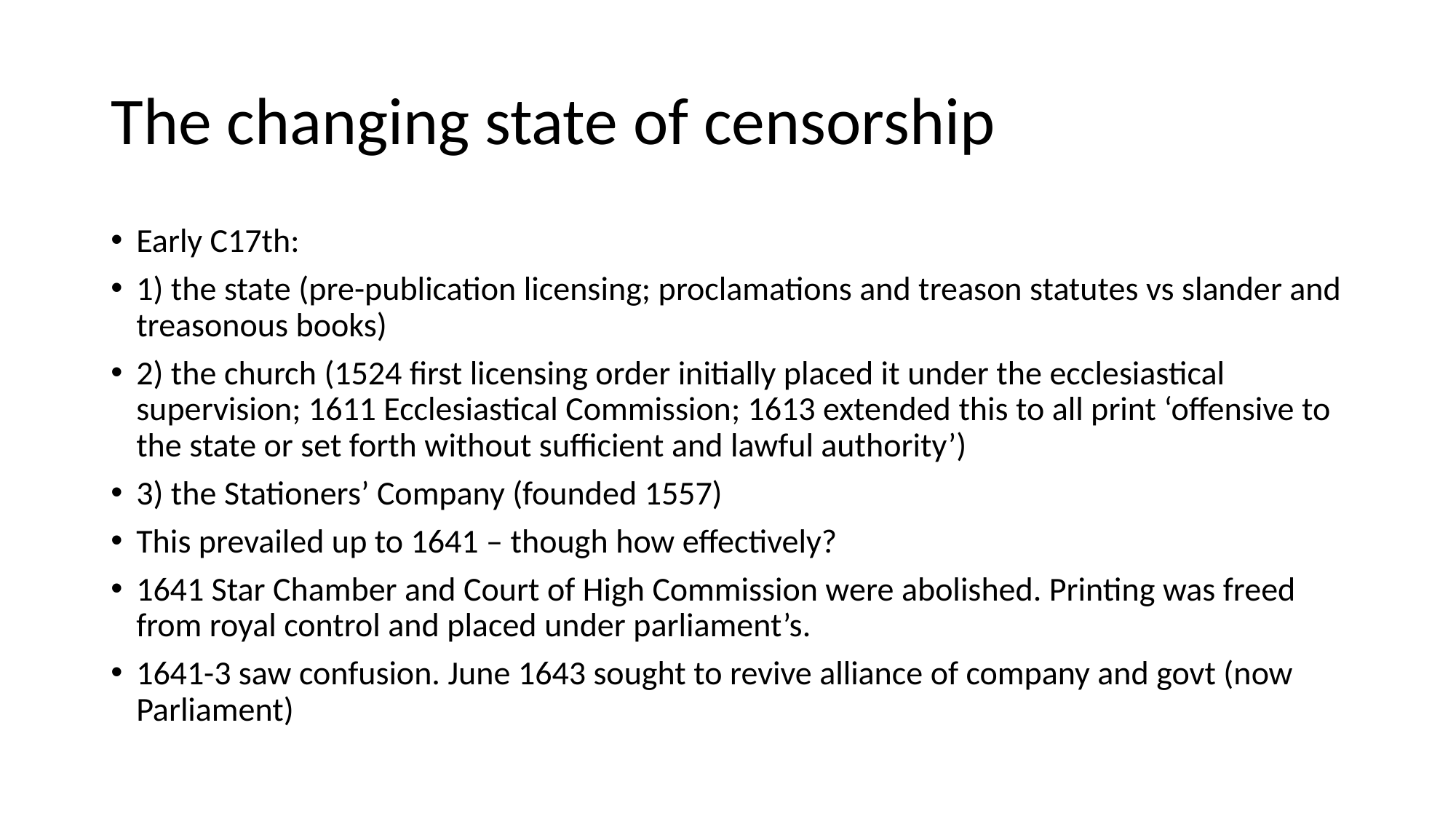

# The changing state of censorship
Early C17th:
1) the state (pre-publication licensing; proclamations and treason statutes vs slander and treasonous books)
2) the church (1524 first licensing order initially placed it under the ecclesiastical supervision; 1611 Ecclesiastical Commission; 1613 extended this to all print ‘offensive to the state or set forth without sufficient and lawful authority’)
3) the Stationers’ Company (founded 1557)
This prevailed up to 1641 – though how effectively?
1641 Star Chamber and Court of High Commission were abolished. Printing was freed from royal control and placed under parliament’s.
1641-3 saw confusion. June 1643 sought to revive alliance of company and govt (now Parliament)